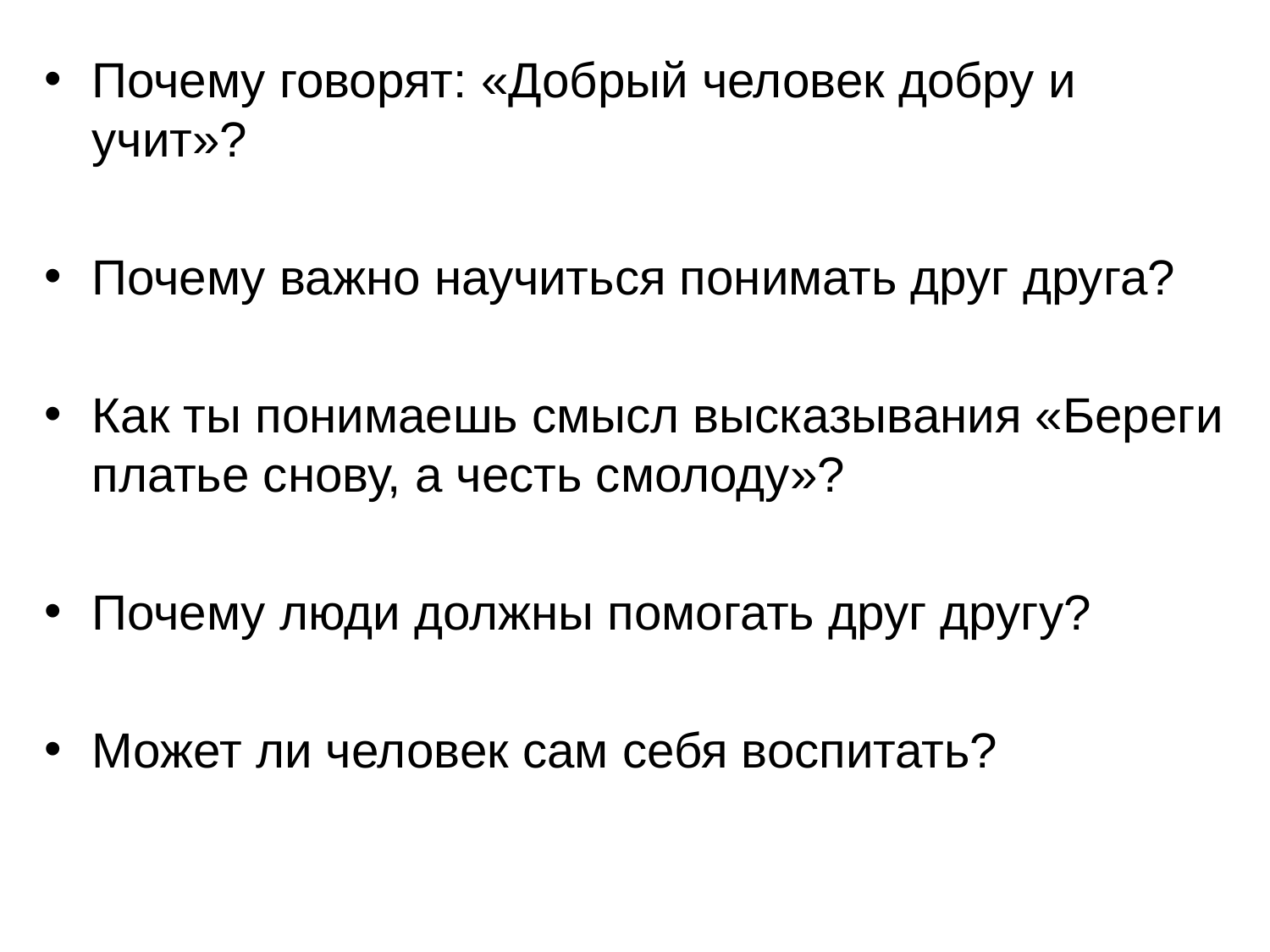

Почему говорят: «Добрый человек добру и учит»?

Почему важно научиться понимать друг друга?

Как ты понимаешь смысл высказывания «Береги платье снову, а честь смолоду»?

Почему люди должны помогать друг другу?

Может ли человек сам себя воспитать?